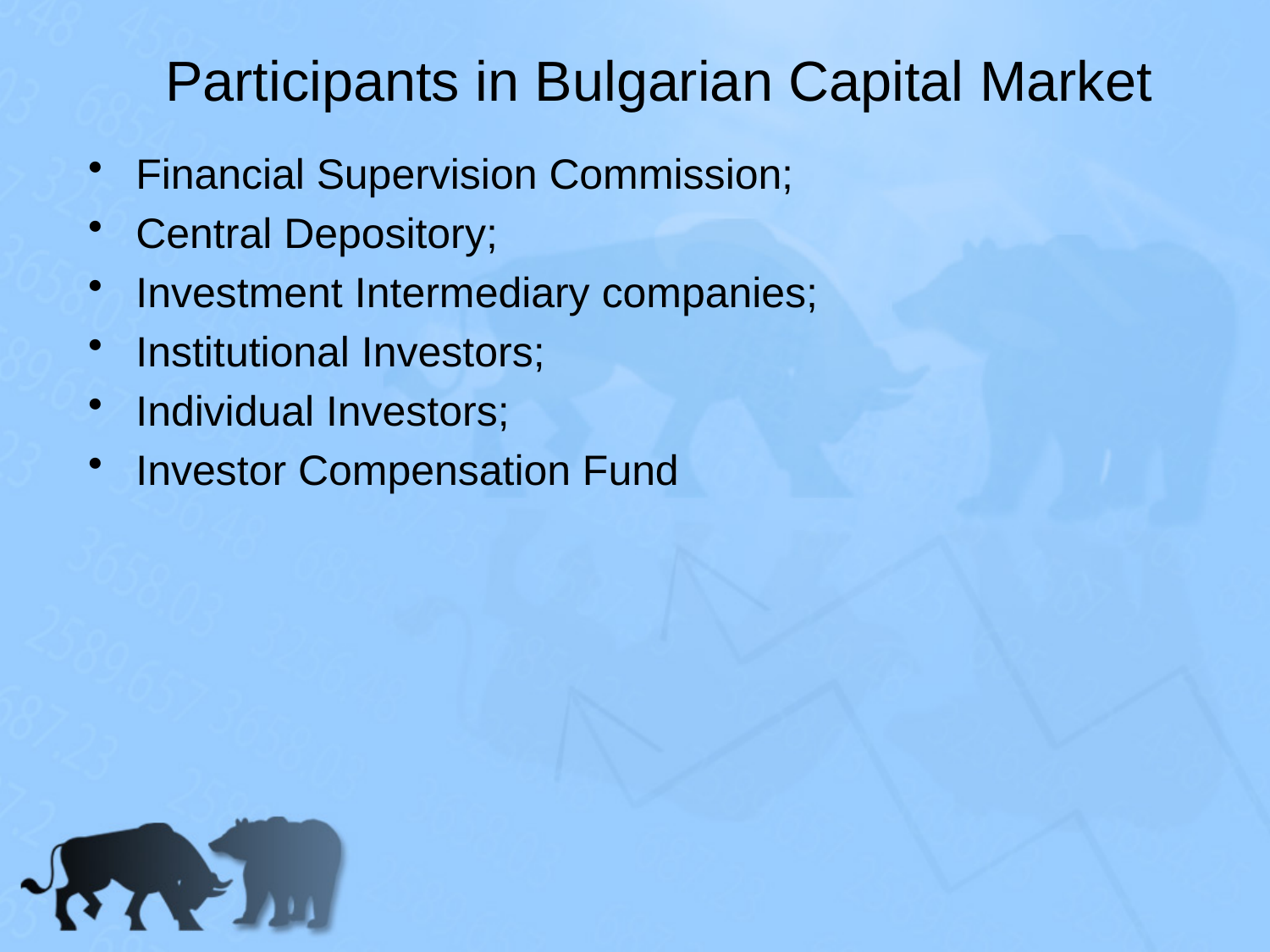

# Participants in Bulgarian Capital Market
Financial Supervision Commission;
Central Depository;
Investment Intermediary companies;
Institutional Investors;
Individual Investors;
Investor Compensation Fund